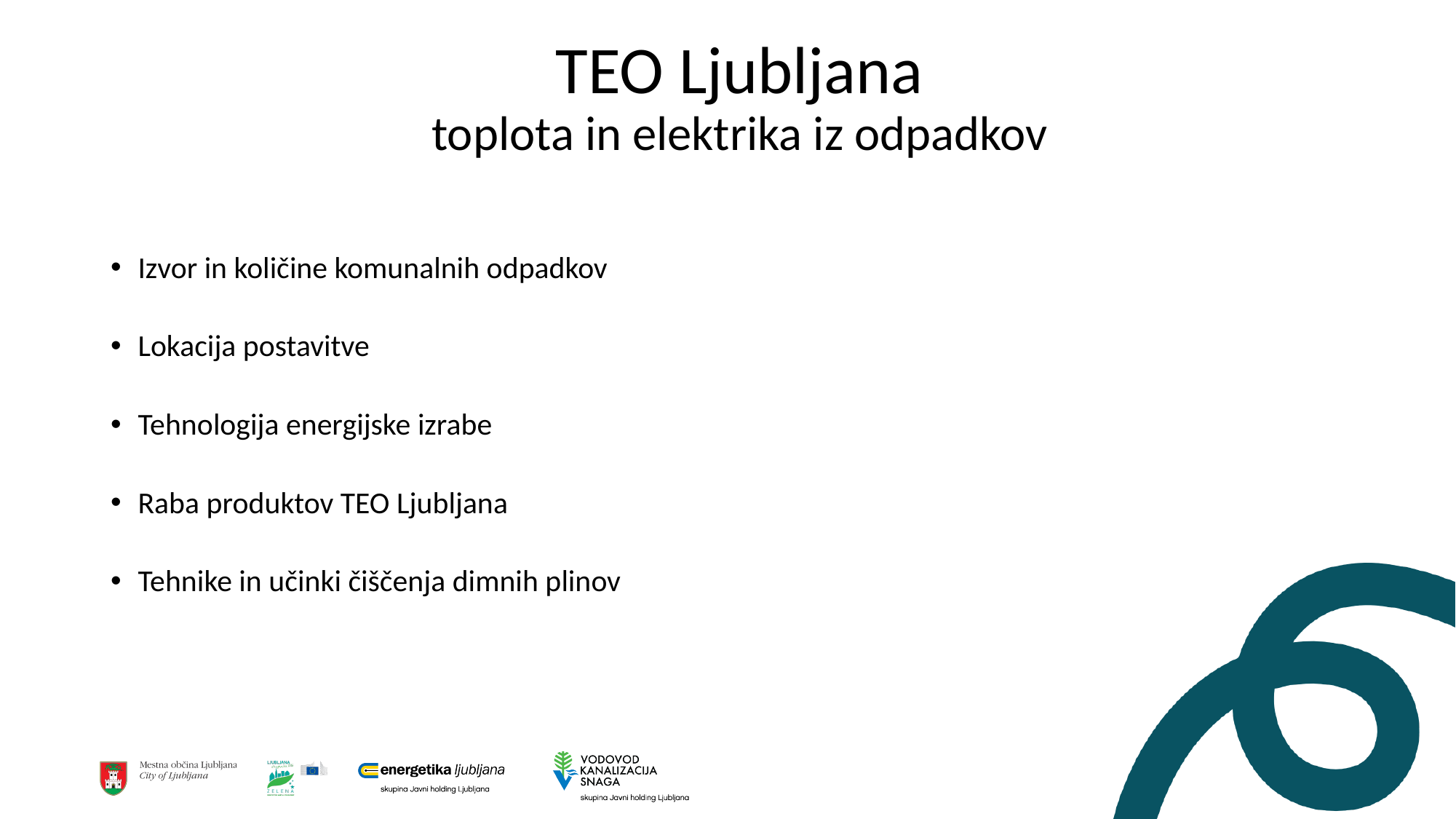

TEO Ljubljana
toplota in elektrika iz odpadkov
Izvor in količine komunalnih odpadkov
Lokacija postavitve
Tehnologija energijske izrabe
Raba produktov TEO Ljubljana
Tehnike in učinki čiščenja dimnih plinov